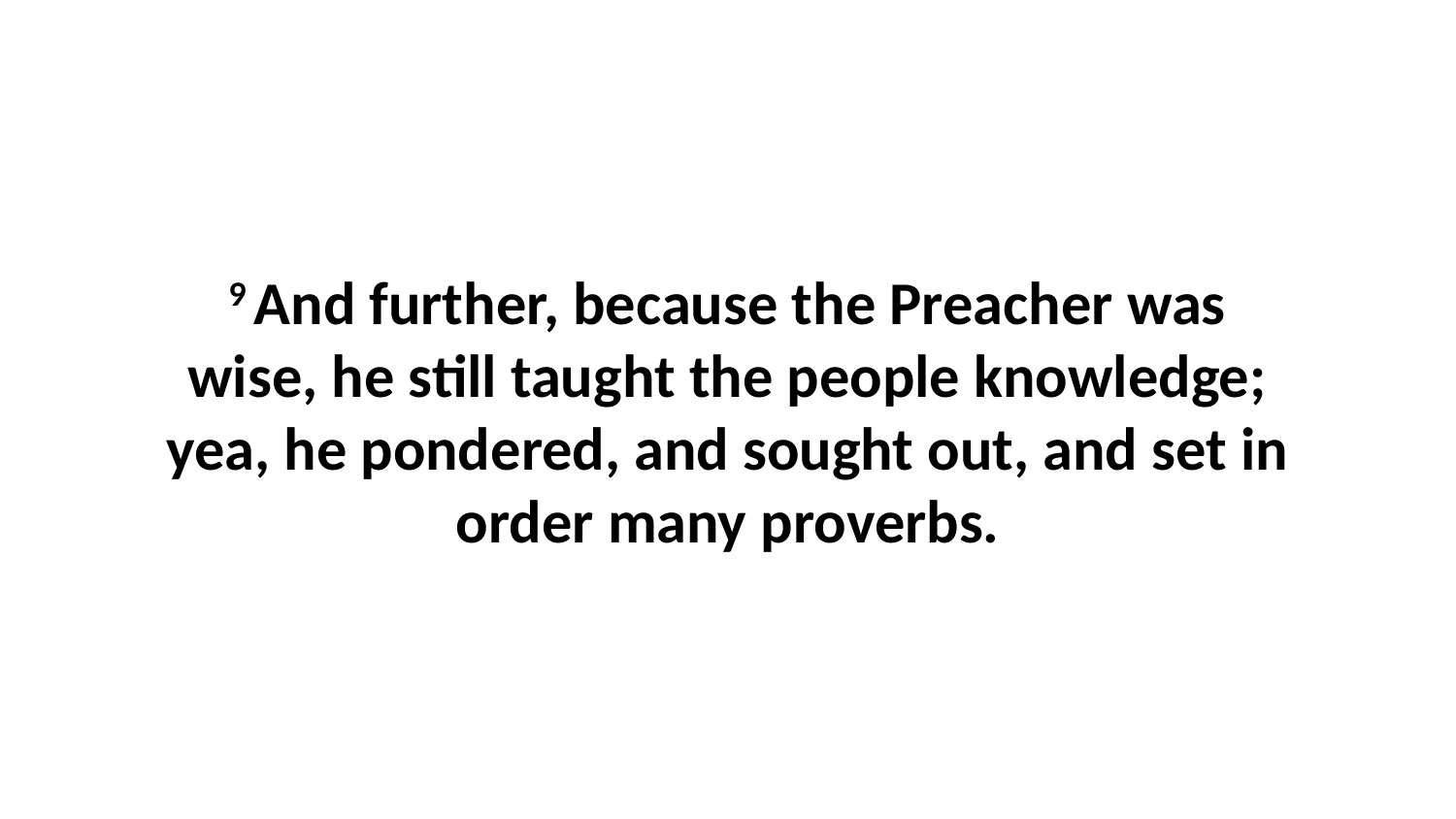

9 And further, because the Preacher was wise, he still taught the people knowledge; yea, he pondered, and sought out, and set in order many proverbs.